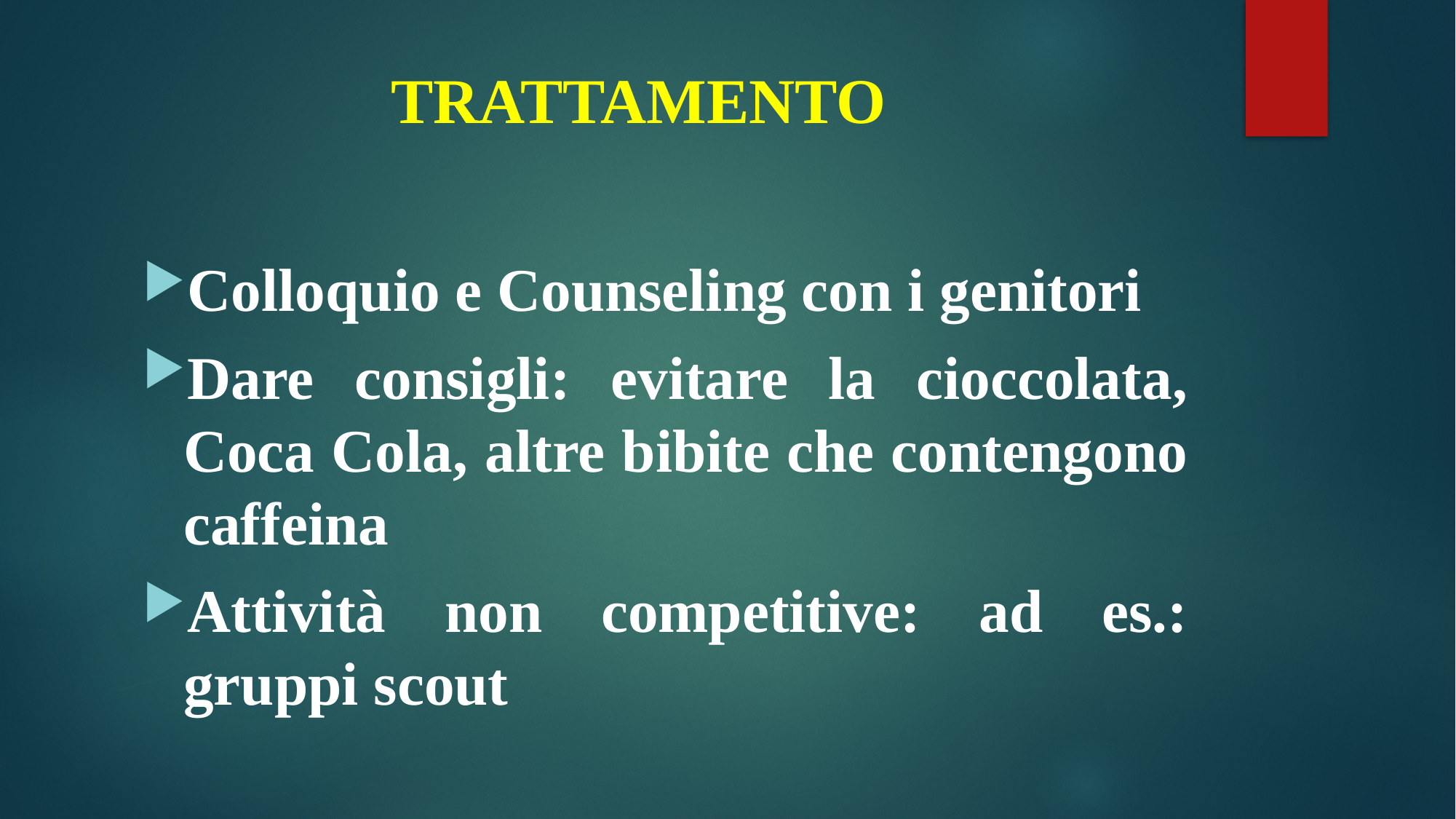

# TRATTAMENTO
Colloquio e Counseling con i genitori
Dare consigli: evitare la cioccolata, Coca Cola, altre bibite che contengono caffeina
Attività non competitive: ad es.: gruppi scout